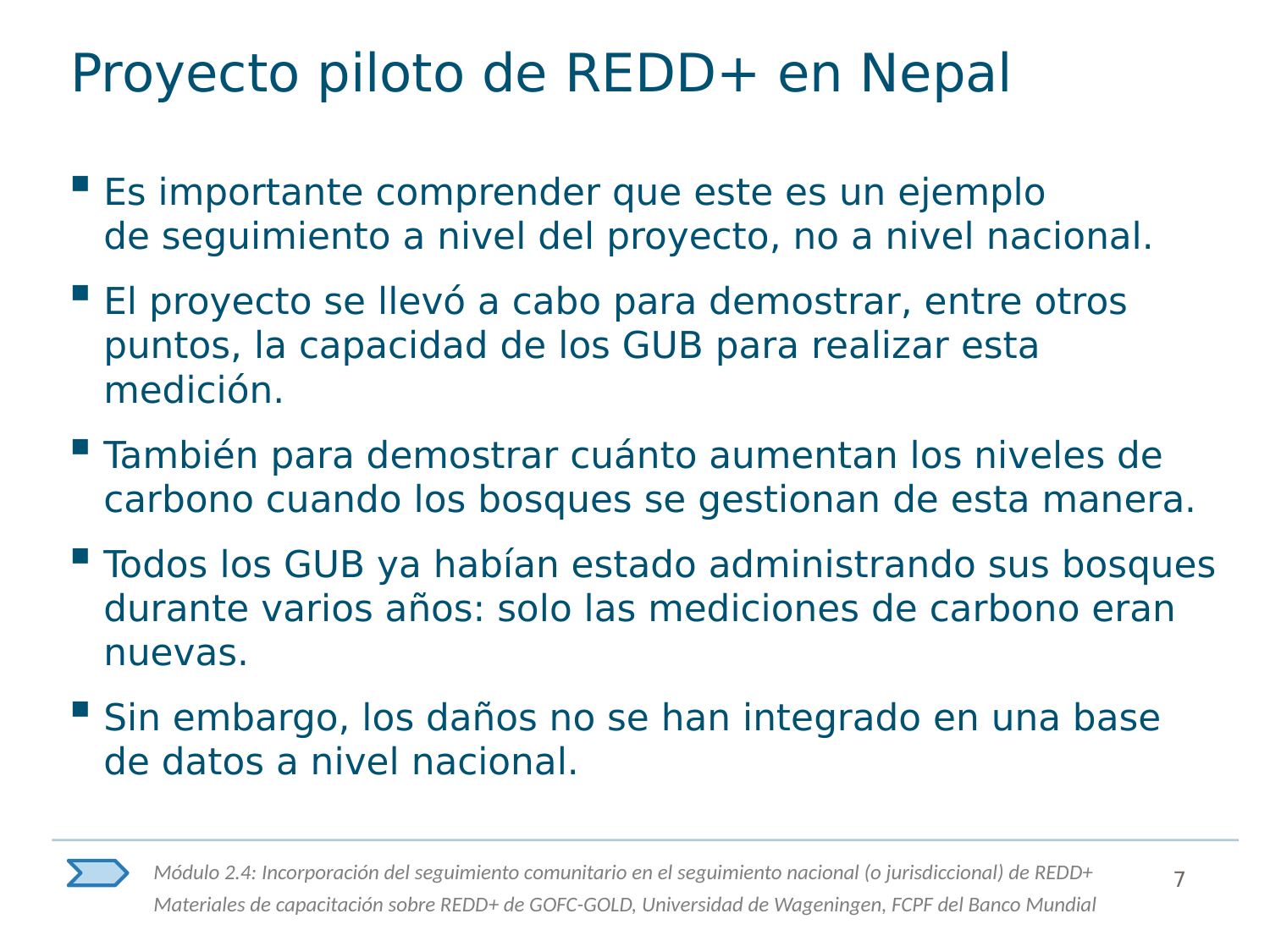

# Proyecto piloto de REDD+ en Nepal
Es importante comprender que este es un ejemplo
de seguimiento a nivel del proyecto, no a nivel nacional.
El proyecto se llevó a cabo para demostrar, entre otros puntos, la capacidad de los GUB para realizar esta medición.
También para demostrar cuánto aumentan los niveles de carbono cuando los bosques se gestionan de esta manera.
Todos los GUB ya habían estado administrando sus bosques durante varios años: solo las mediciones de carbono eran nuevas.
Sin embargo, los daños no se han integrado en una base
de datos a nivel nacional.